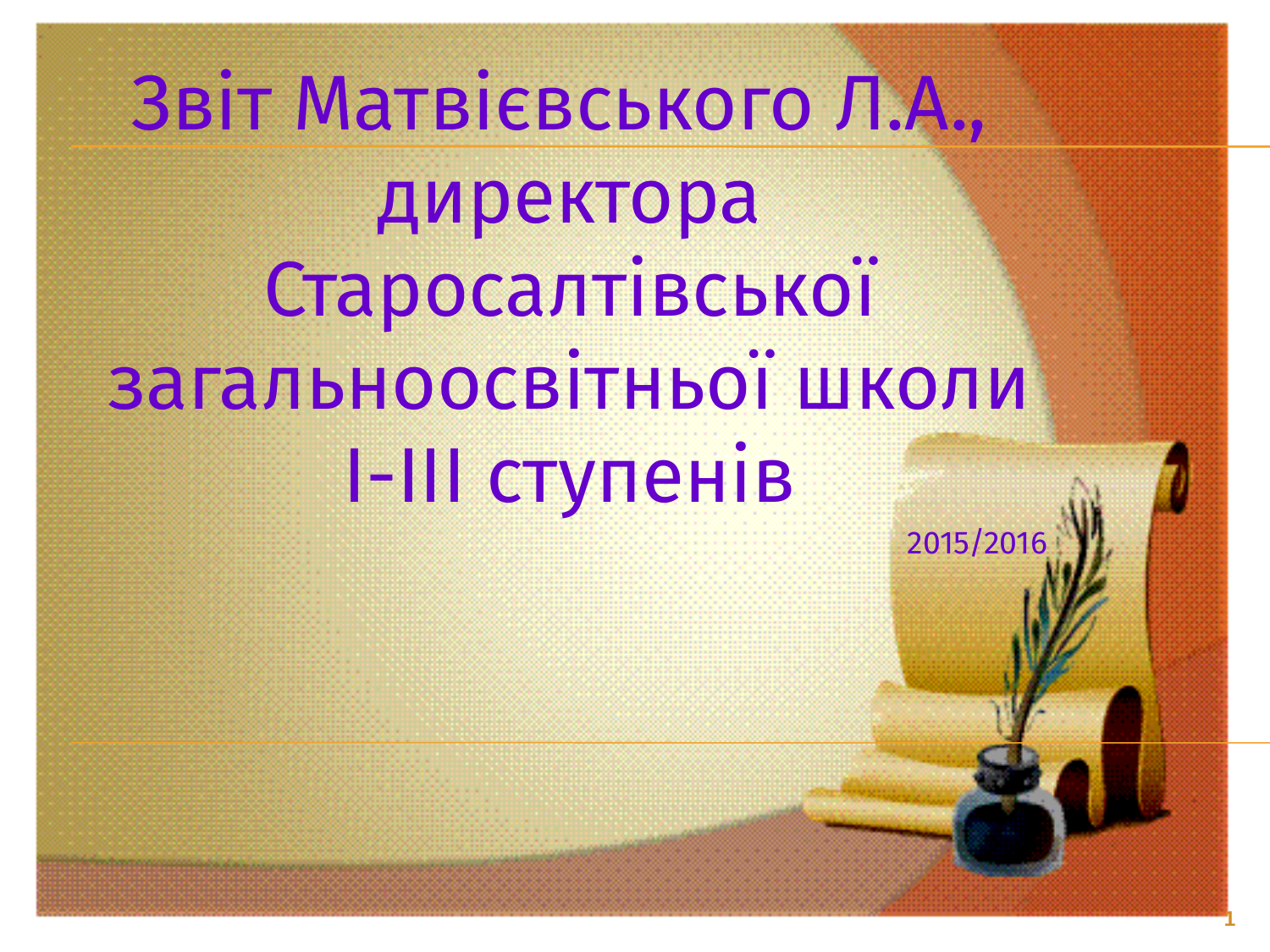

Звіт Матвієвського Л.А.,
директора Старосалтівської загальноосвітньої школи
І-ІІІ ступенів
2015/2016
#
1